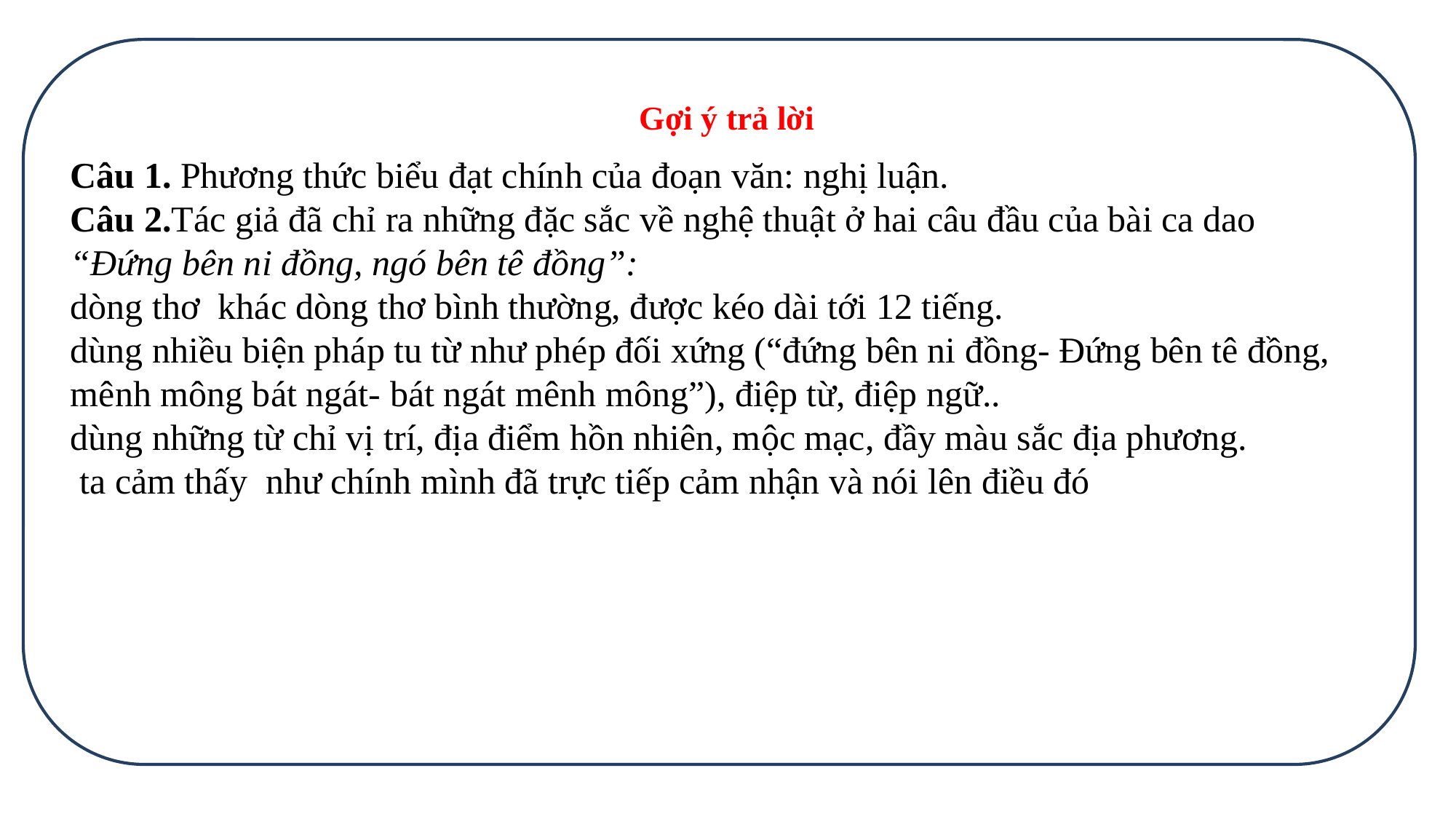

Gợi ý trả lời
Câu 1. Phương thức biểu đạt chính của đoạn văn: nghị luận.
Câu 2.Tác giả đã chỉ ra những đặc sắc về nghệ thuật ở hai câu đầu của bài ca dao           “Đứng bên ni đồng, ngó bên tê đồng”:
dòng thơ  khác dòng thơ bình thường, được kéo dài tới 12 tiếng.
dùng nhiều biện pháp tu từ như phép đối xứng (“đứng bên ni đồng- Đứng bên tê đồng, mênh mông bát ngát- bát ngát mênh mông”), điệp từ, điệp ngữ..
dùng những từ chỉ vị trí, địa điểm hồn nhiên, mộc mạc, đầy màu sắc địa phương.
 ta cảm thấy  như chính mình đã trực tiếp cảm nhận và nói lên điều đó